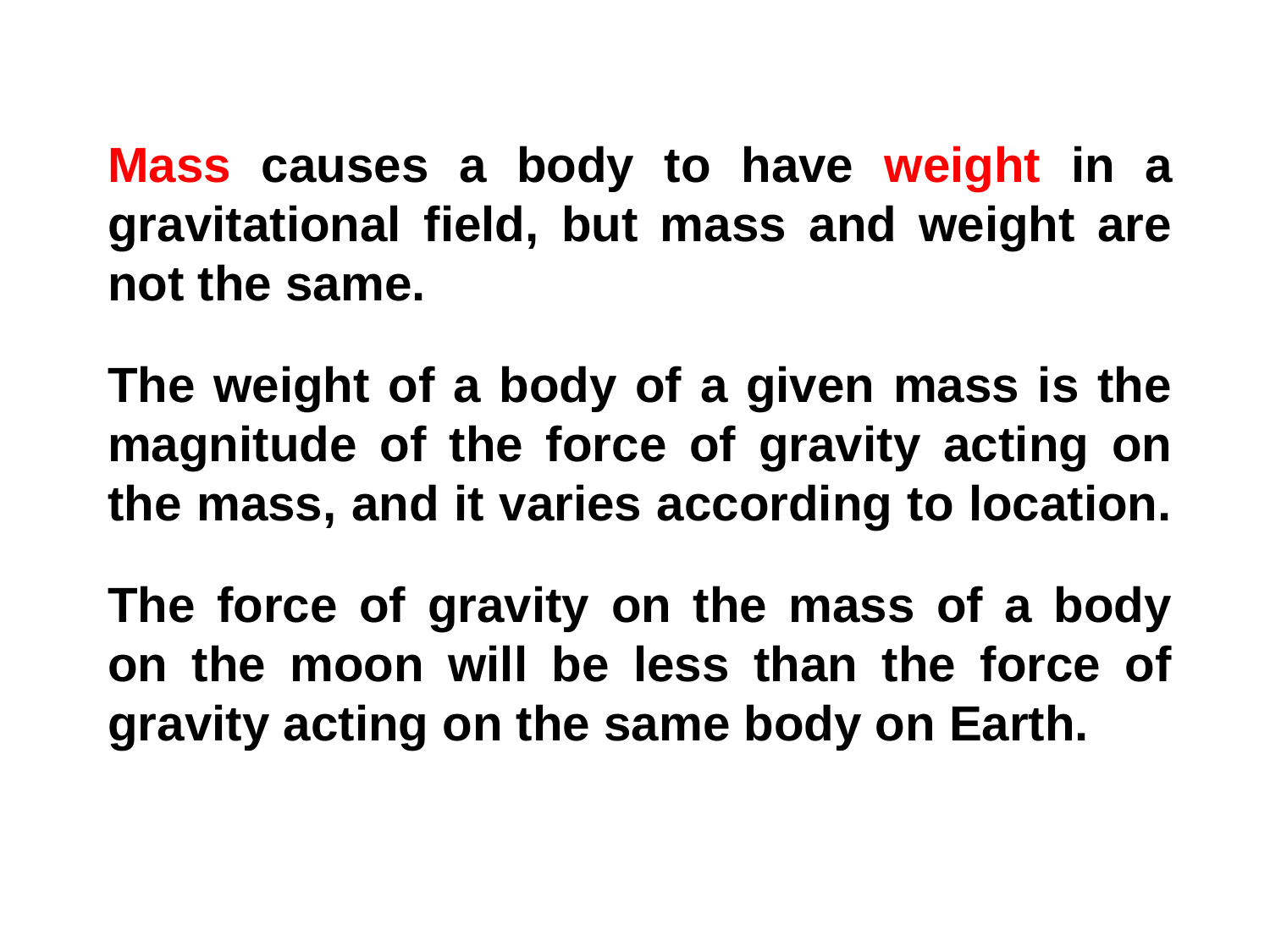

Mass causes a body to have weight in a gravitational field, but mass and weight are not the same.

The weight of a body of a given mass is the magnitude of the force of gravity acting on the mass, and it varies according to location.

The force of gravity on the mass of a body on the moon will be less than the force of gravity acting on the same body on Earth.